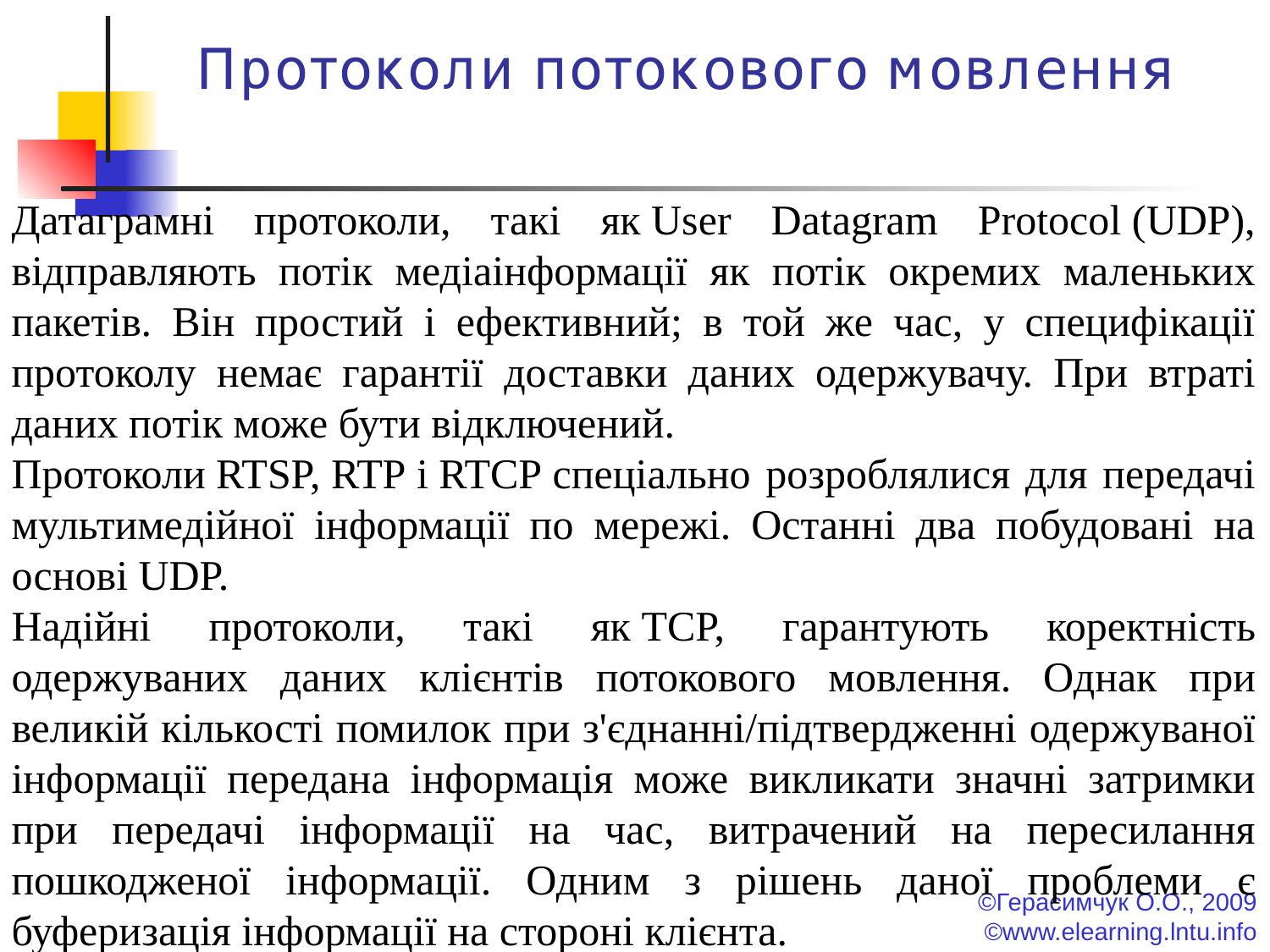

# Протоколи потокового мовлення
Датаграмні протоколи, такі як User Datagram Protocol (UDP), відправляють потік медіаінформації як потік окремих маленьких пакетів. Він простий і ефективний; в той же час, у специфікації протоколу немає гарантії доставки даних одержувачу. При втраті даних потік може бути відключений.
Протоколи RTSP, RTP і RTCP спеціально розроблялися для передачі мультимедійної інформації по мережі. Останні два побудовані на основі UDP.
Надійні протоколи, такі як TCP, гарантують коректність одержуваних даних клієнтів потокового мовлення. Однак при великій кількості помилок при з'єднанні/підтвердженні одержуваної інформації передана інформація може викликати значні затримки при передачі інформації на час, витрачений на пересилання пошкодженої інформації. Одним з рішень даної проблеми є буферизація інформації на стороні клієнта.
©Герасимчук О.О., 2009
©www.elearning.lntu.info